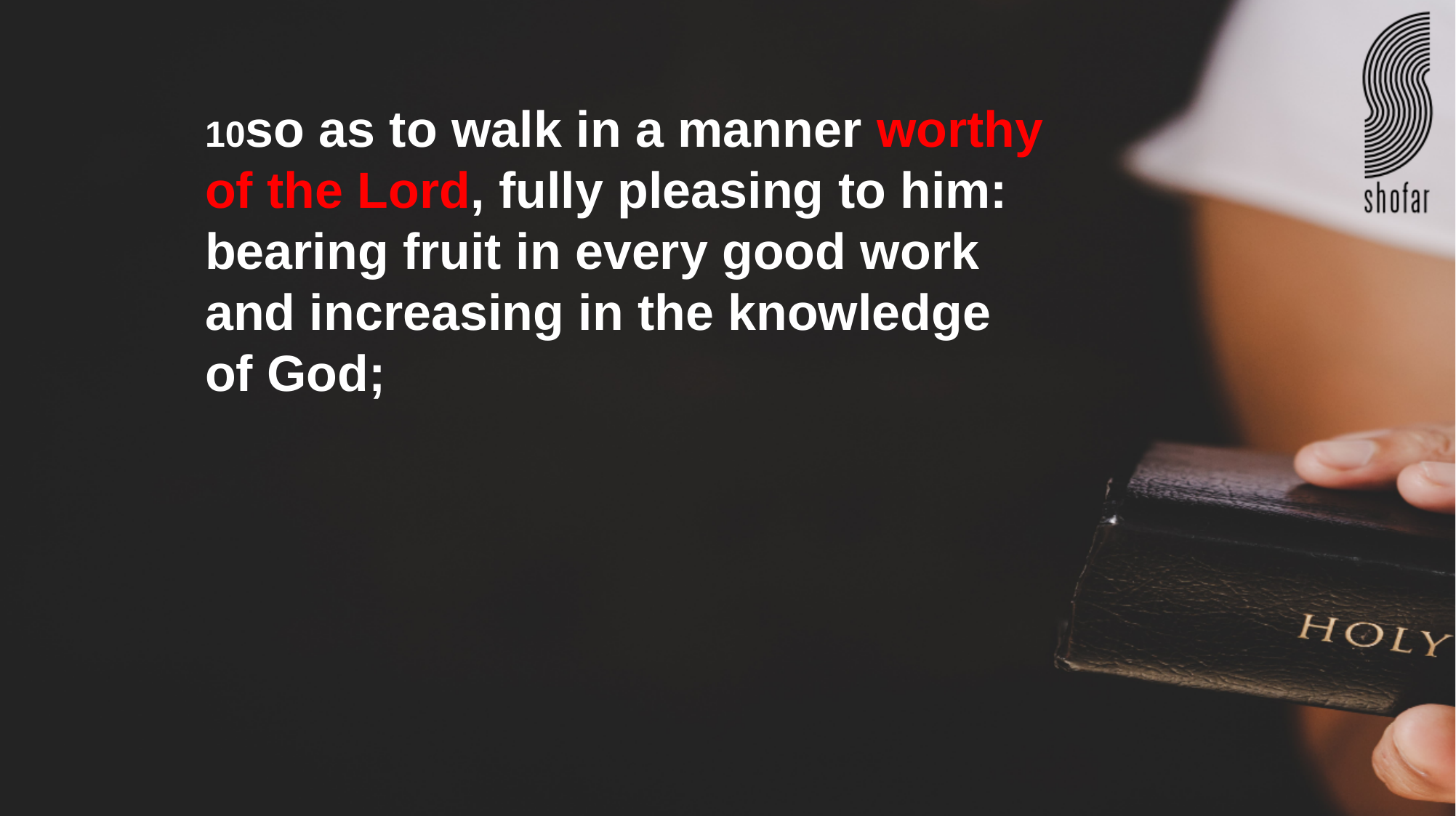

10so as to walk in a manner worthy of the Lord, fully pleasing to him: bearing fruit in every good work and increasing in the knowledge of God;